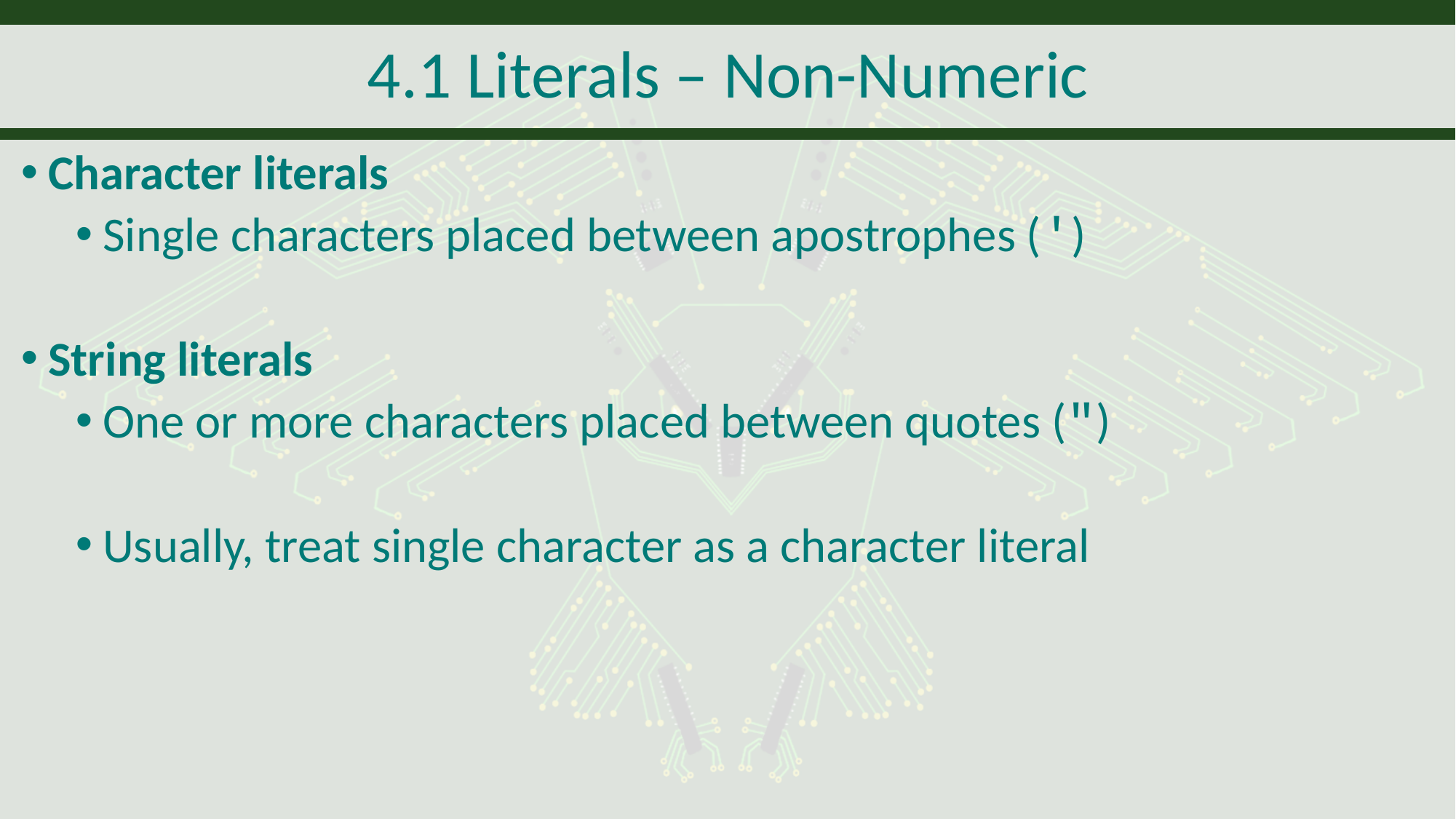

# 4.1 Literals – Non-Numeric
Character literals
Single characters placed between apostrophes (')

String literals
One or more characters placed between quotes (")

Usually, treat single character as a character literal